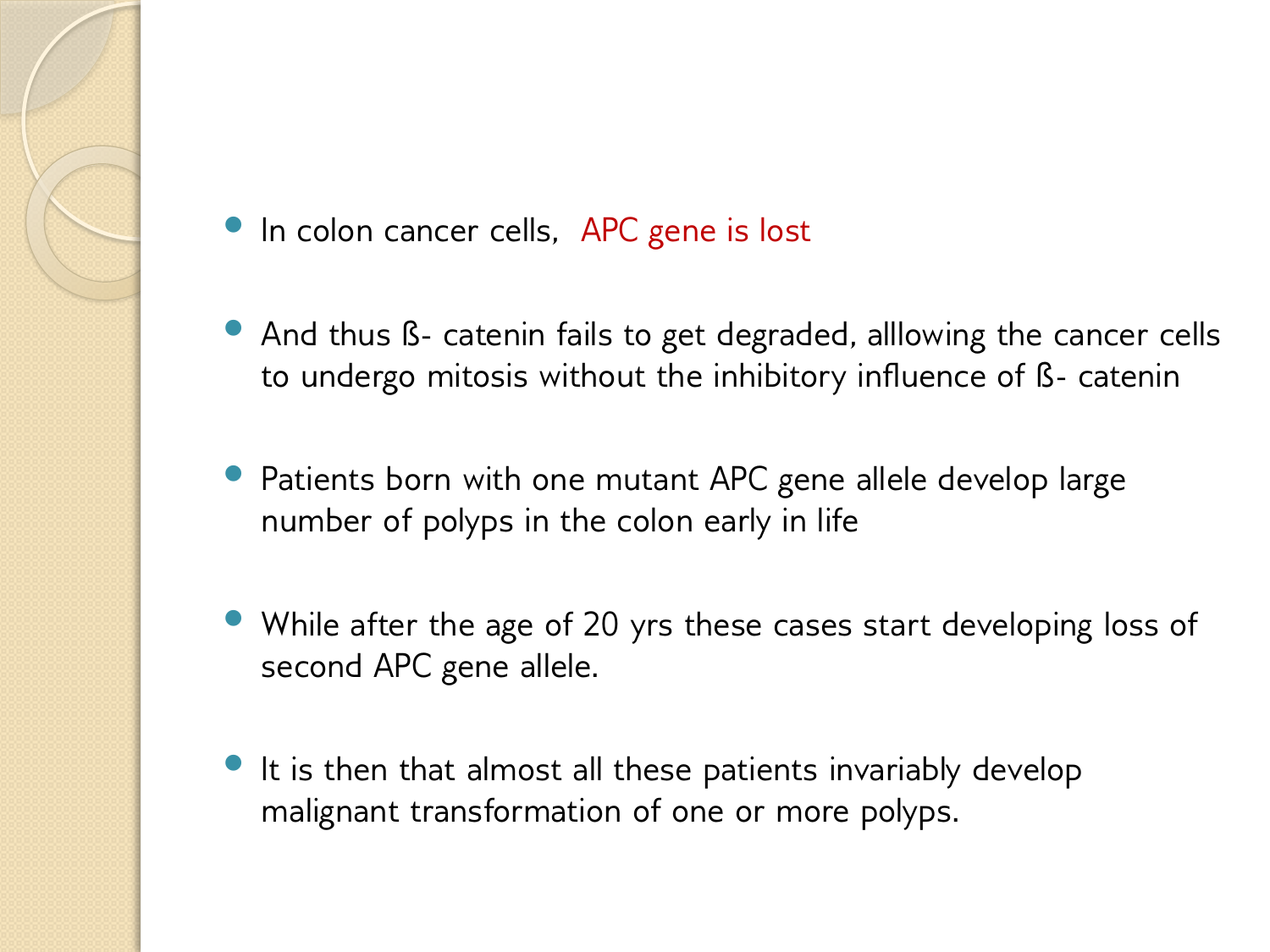

#
In colon cancer cells,  APC gene is lost

And thus ß- catenin fails to get degraded, alllowing the cancer cells to undergo mitosis without the inhibitory influence of ß- catenin

Patients born with one mutant APC gene allele develop large number of polyps in the colon early in life

While after the age of 20 yrs these cases start developing loss of second APC gene allele.

It is then that almost all these patients invariably develop malignant transformation of one or more polyps.